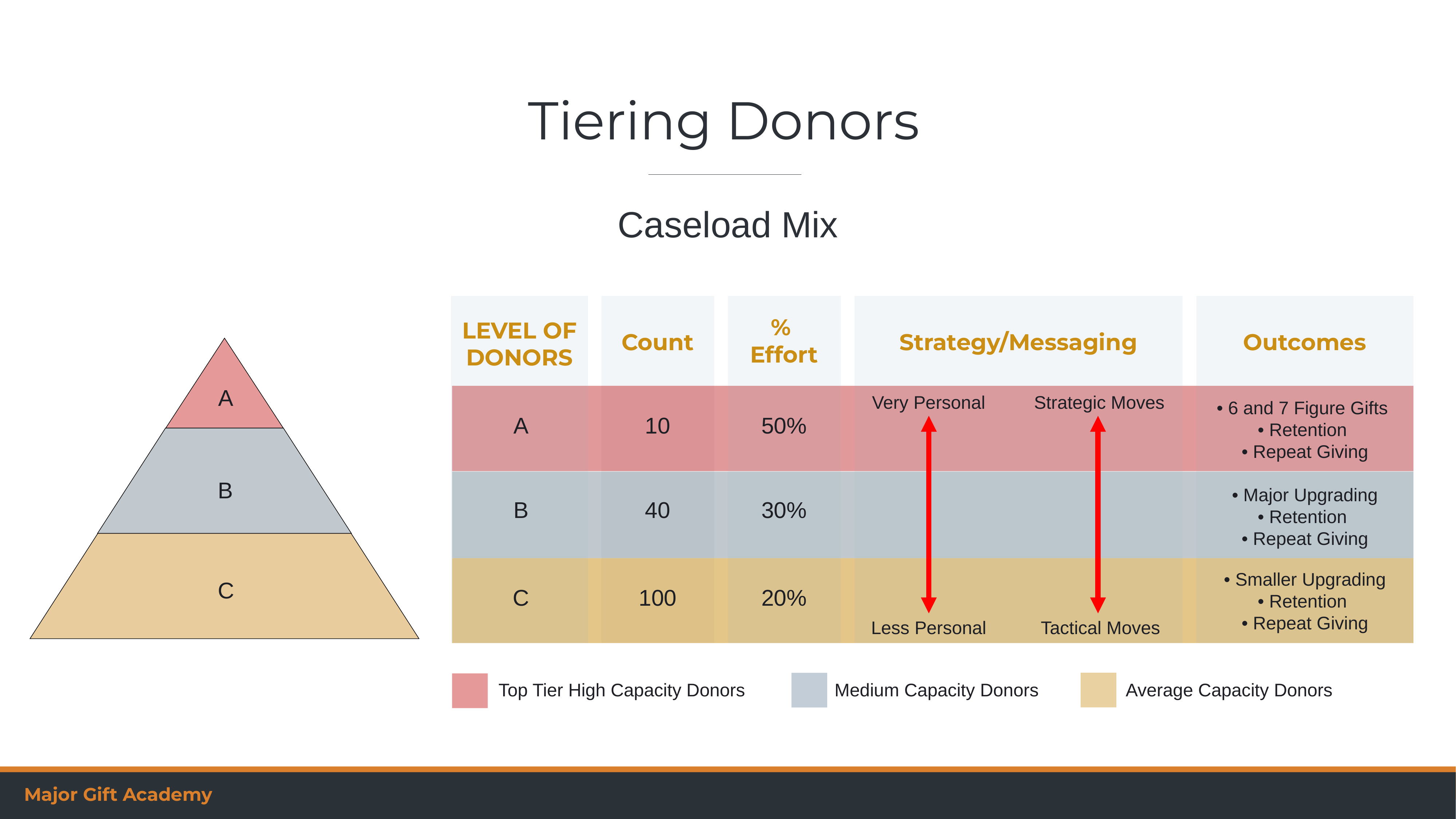

Tiering Donors
Caseload Mix

%
Effort
LEVEL OF DONORS
Count
Strategy/Messaging
Outcomes

A

Very Personal
Strategic Moves
• 6 and 7 Figure Gifts
• Retention
• Repeat Giving
A
10
50%

B
• Major Upgrading
• Retention
• Repeat Giving
B
40
30%

• Smaller Upgrading
• Retention
• Repeat Giving
C
C
100
20%
Less Personal
Tactical Moves

Top Tier High Capacity Donors
Medium Capacity Donors
Average Capacity Donors